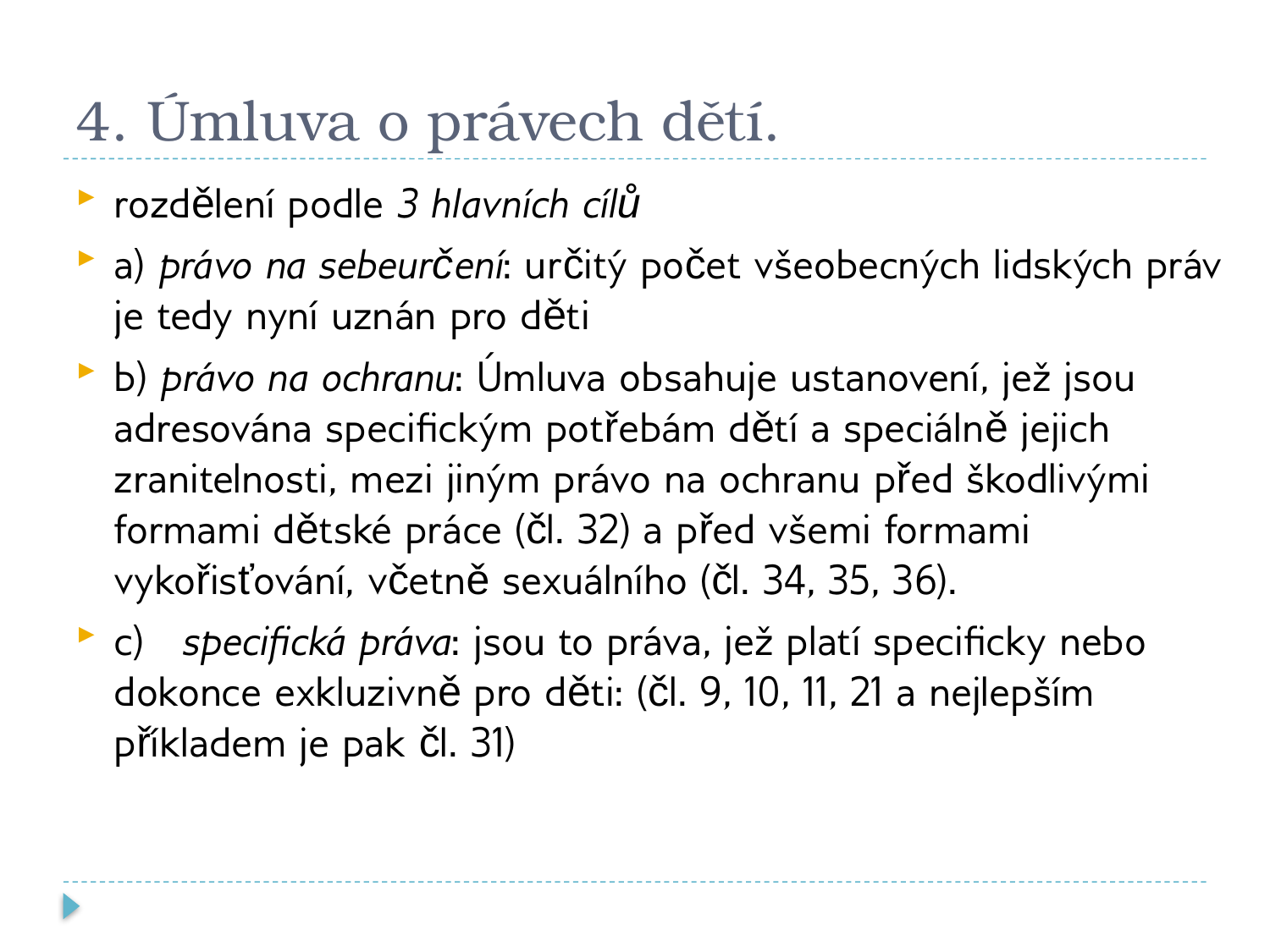

# 4. Úmluva o právech dětí.
rozdělení podle 3 hlavních cílů
a) právo na sebeurčení: určitý počet všeobecných lidských práv je tedy nyní uznán pro děti
b) právo na ochranu: Úmluva obsahuje ustanovení, jež jsou adresována specifickým potřebám dětí a speciálně jejich zranitelnosti, mezi jiným právo na ochranu před škodlivými formami dětské práce (čl. 32) a před všemi formami vykořisťování, včetně sexuálního (čl. 34, 35, 36).
c)   specifická práva: jsou to práva, jež platí specificky nebo dokonce exkluzivně pro děti: (čl. 9, 10, 11, 21 a nejlepším příkladem je pak čl. 31)